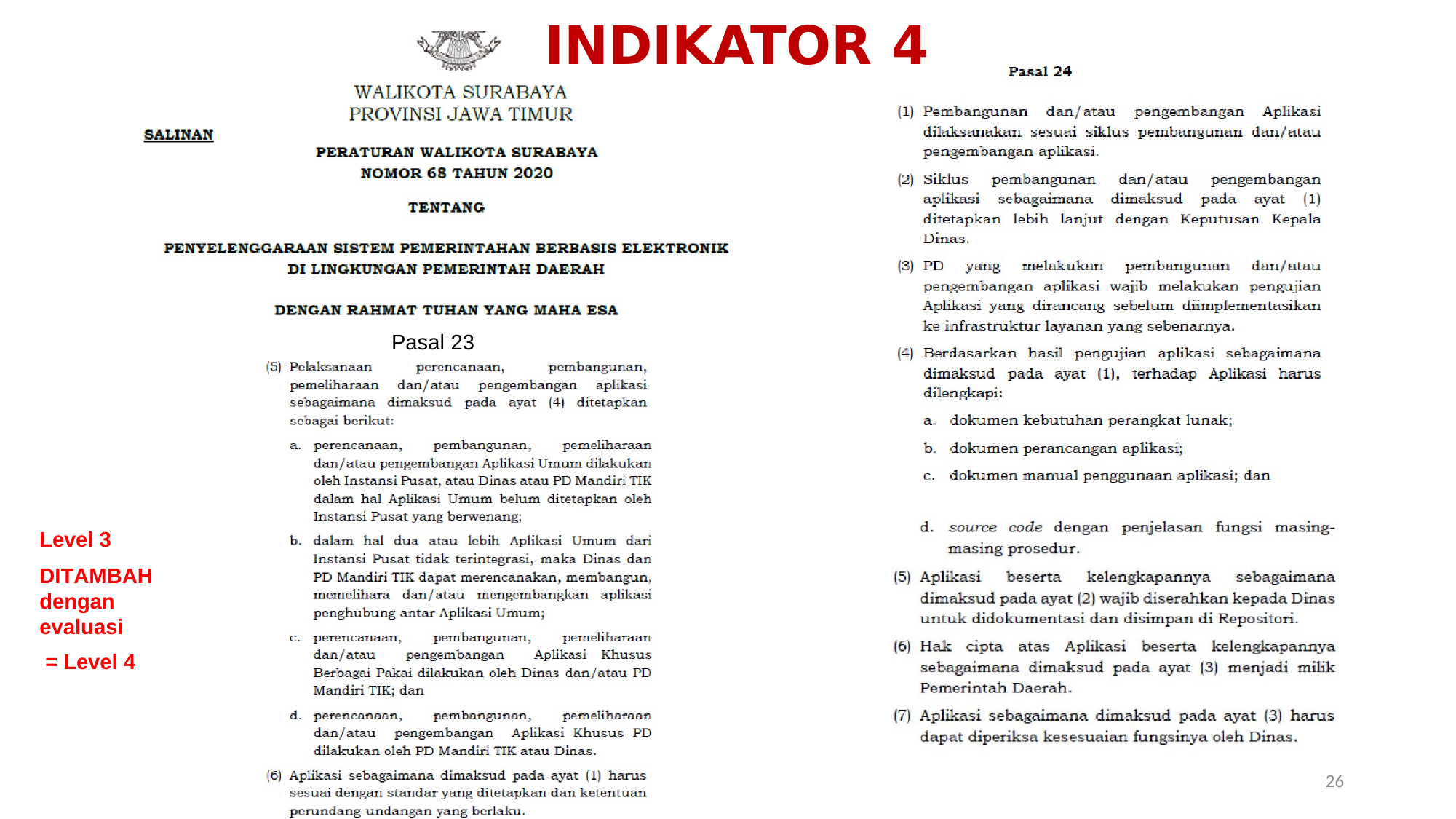

# INDIKATOR 4

Pasal 23

Level 3  DITAMBAH
dengan evaluasi
= Level 4

26